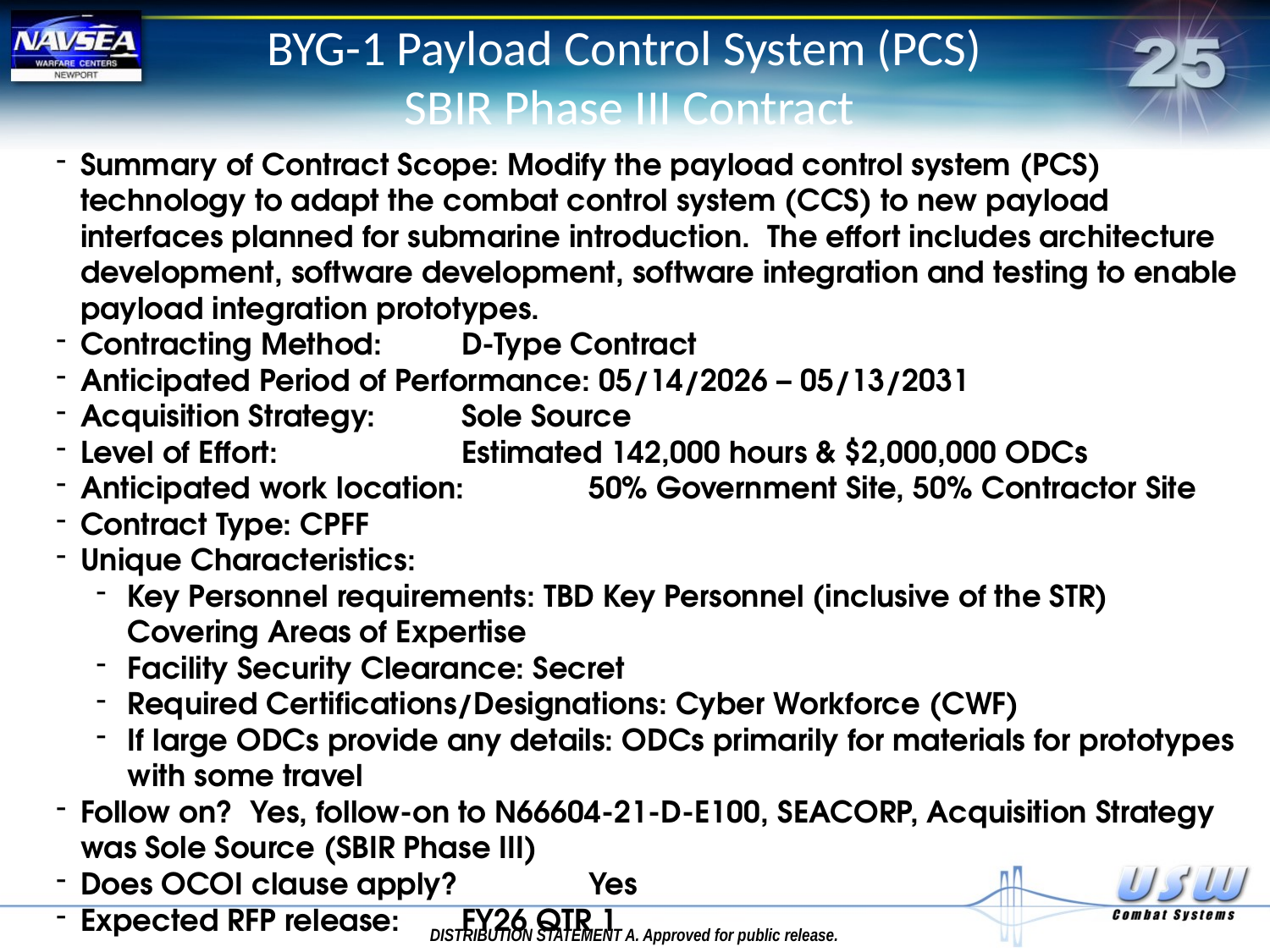

BYG-1 Payload Control System (PCS)
SBIR Phase III Contract
Summary of Contract Scope: Modify the payload control system (PCS) technology to adapt the combat control system (CCS) to new payload interfaces planned for submarine introduction.  The effort includes architecture development, software development, software integration and testing to enable payload integration prototypes.
Contracting Method: 	D-Type Contract
Anticipated Period of Performance: 05/14/2026 – 05/13/2031
Acquisition Strategy: 	Sole Source
Level of Effort: 		Estimated 142,000 hours & $2,000,000 ODCs
Anticipated work location: 	50% Government Site, 50% Contractor Site
Contract Type: CPFF
Unique Characteristics:
Key Personnel requirements: TBD Key Personnel (inclusive of the STR) Covering Areas of Expertise
Facility Security Clearance: Secret
Required Certifications/Designations: Cyber Workforce (CWF)
If large ODCs provide any details: ODCs primarily for materials for prototypes with some travel
Follow on?  Yes, follow-on to N66604-21-D-E100, SEACORP, Acquisition Strategy was Sole Source (SBIR Phase III)
Does OCOI clause apply? 	Yes
Expected RFP release: 	FY26 QTR 1
DISTRIBUTION STATEMENT A. Approved for public release.